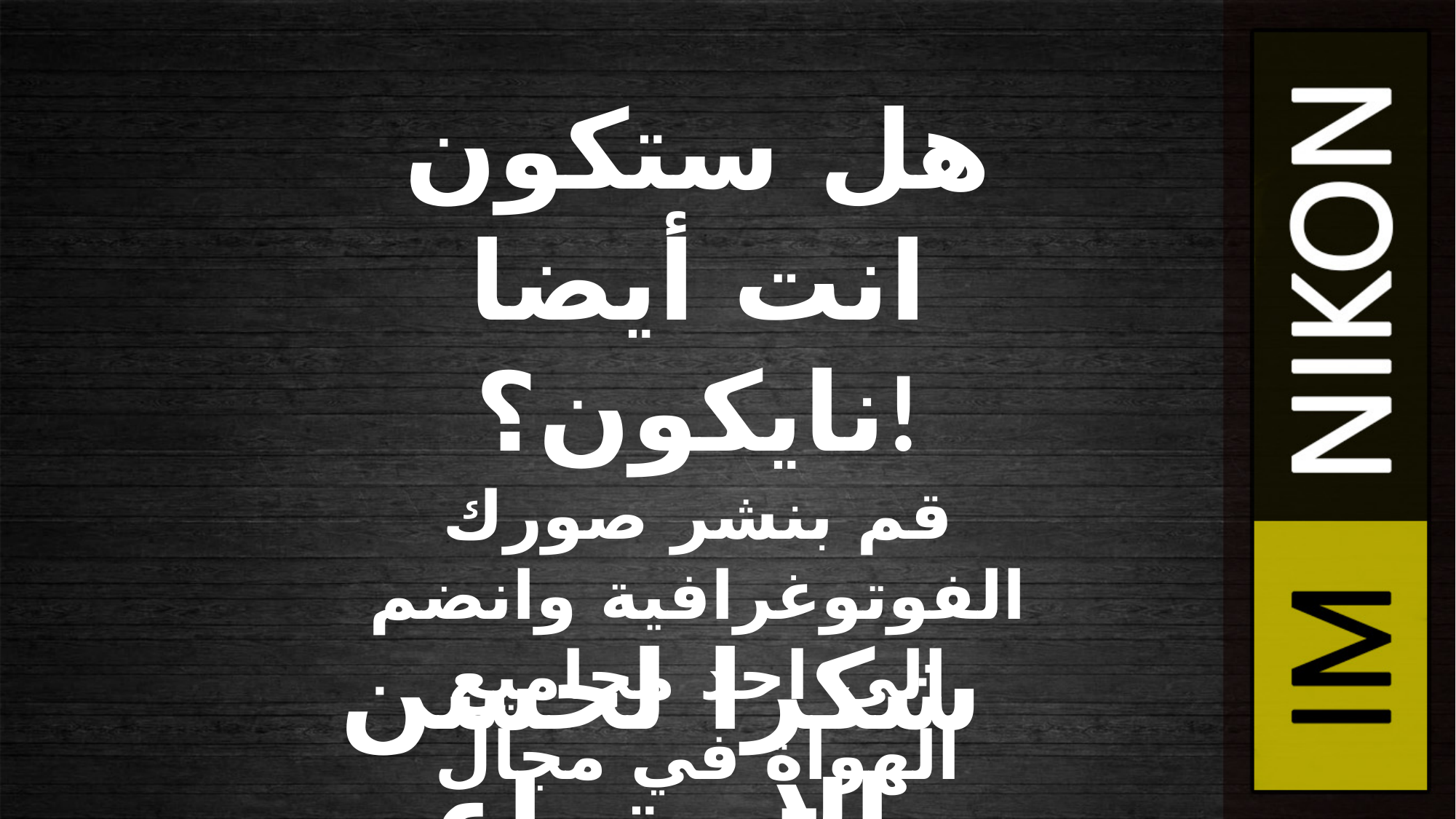

هل ستكون انت أيضا
نايكون؟!
قم بنشر صورك الفوتوغرافية وانضم الى احد مجاميع الهواة في مجال التصوير
شكرا لحسن الاستماع